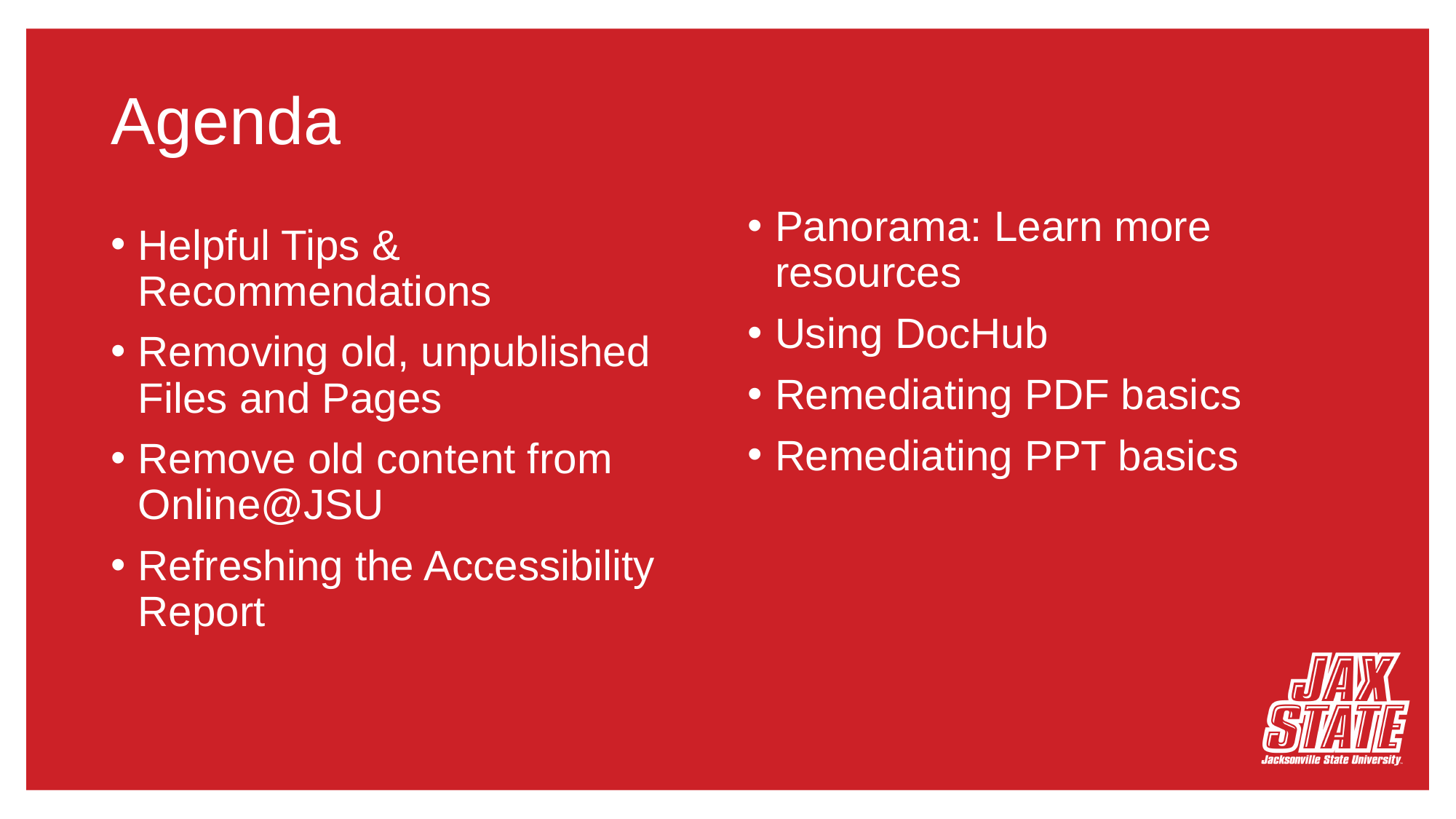

# Agenda
Panorama: Learn more resources
Using DocHub
Remediating PDF basics
Remediating PPT basics
Helpful Tips & Recommendations
Removing old, unpublished Files and Pages
Remove old content from Online@JSU
Refreshing the Accessibility Report